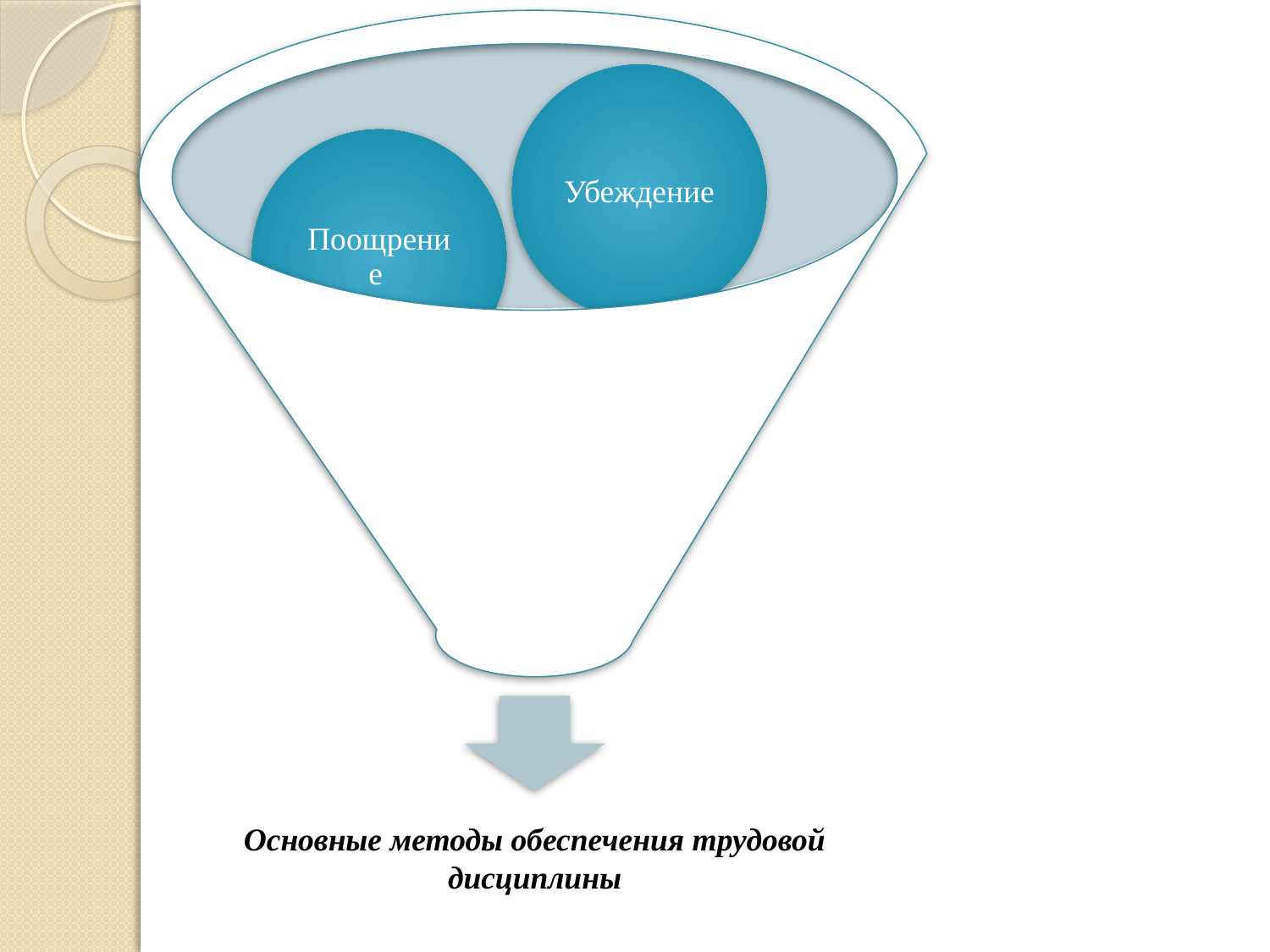

Убеждение
Поощрение
Принуждение
Основные методы обеспечения трудовой дисциплины